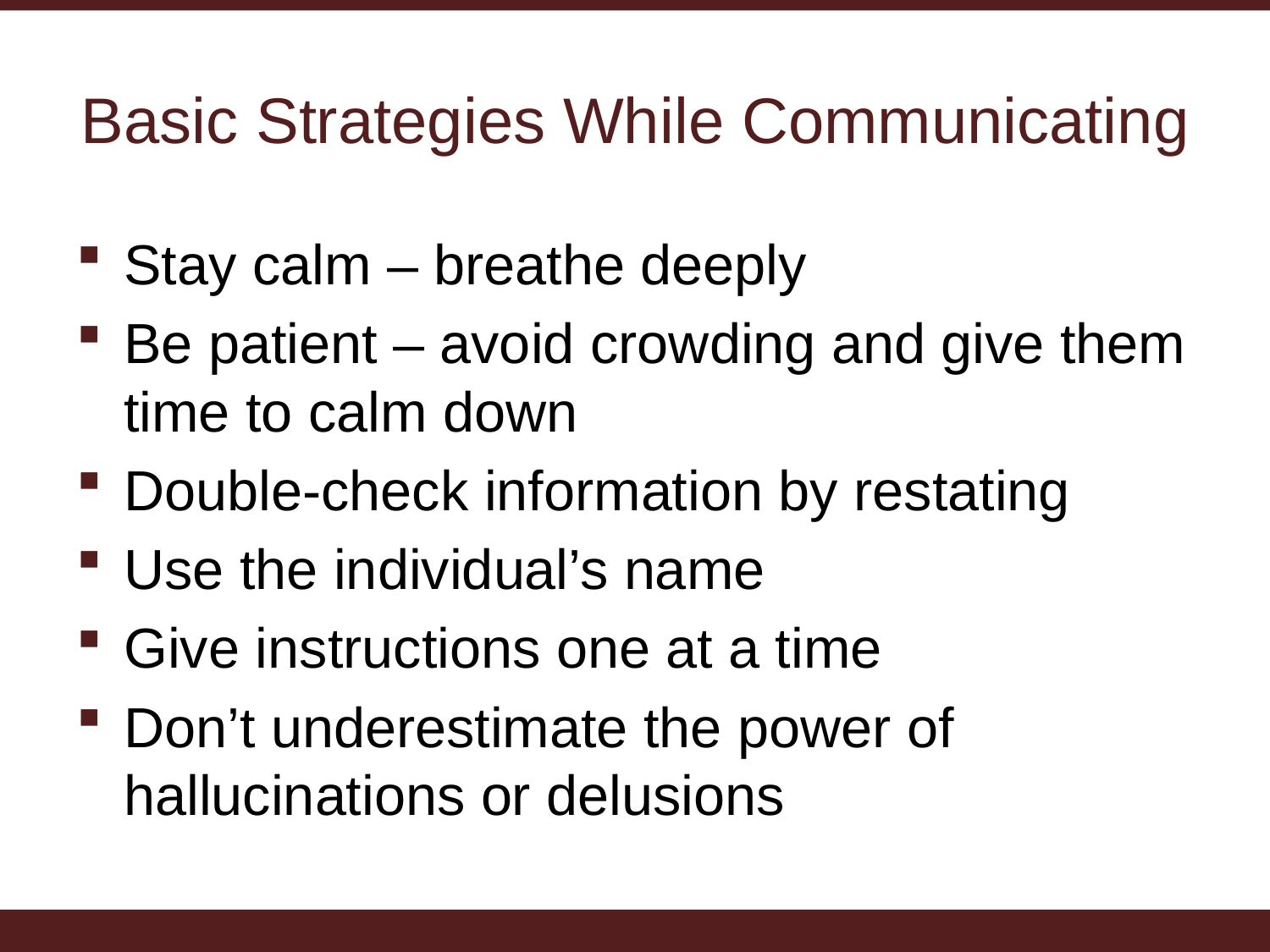

# Basic Strategies While Communicating
Stay calm – breathe deeply
Be patient – avoid crowding and give them time to calm down
Double-check information by restating
Use the individual’s name
Give instructions one at a time
Don’t underestimate the power of hallucinations or delusions